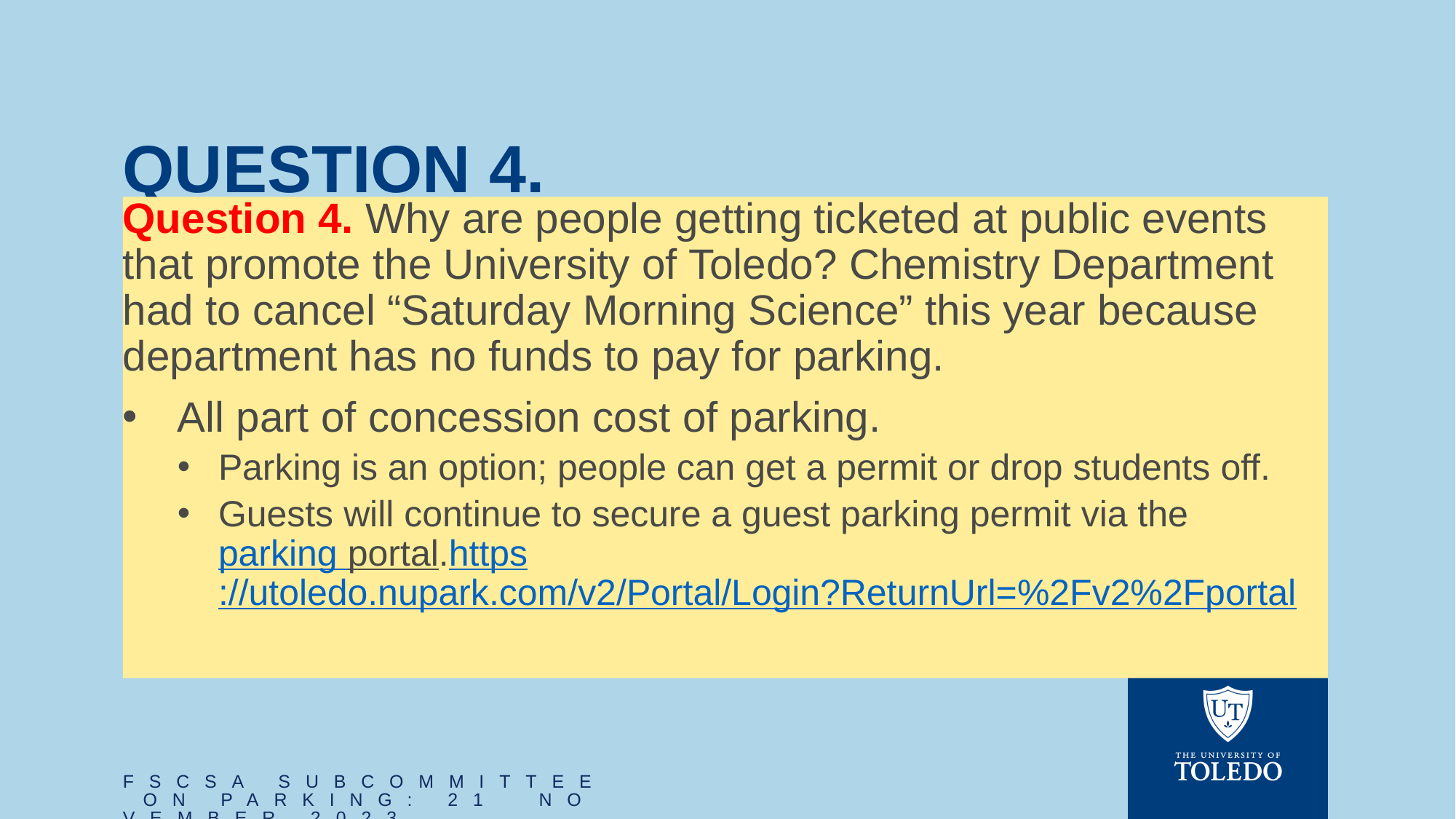

# Question 4.
Question 4. Why are people getting ticketed at public events that promote the University of Toledo? Chemistry Department had to cancel “Saturday Morning Science” this year because department has no funds to pay for parking.
All part of concession cost of parking.
Parking is an option; people can get a permit or drop students off.
Guests will continue to secure a guest parking permit via the parking portal.https://utoledo.nupark.com/v2/Portal/Login?ReturnUrl=%2Fv2%2Fportal

FSCSA Subcommittee on Parking: 21  November 2023